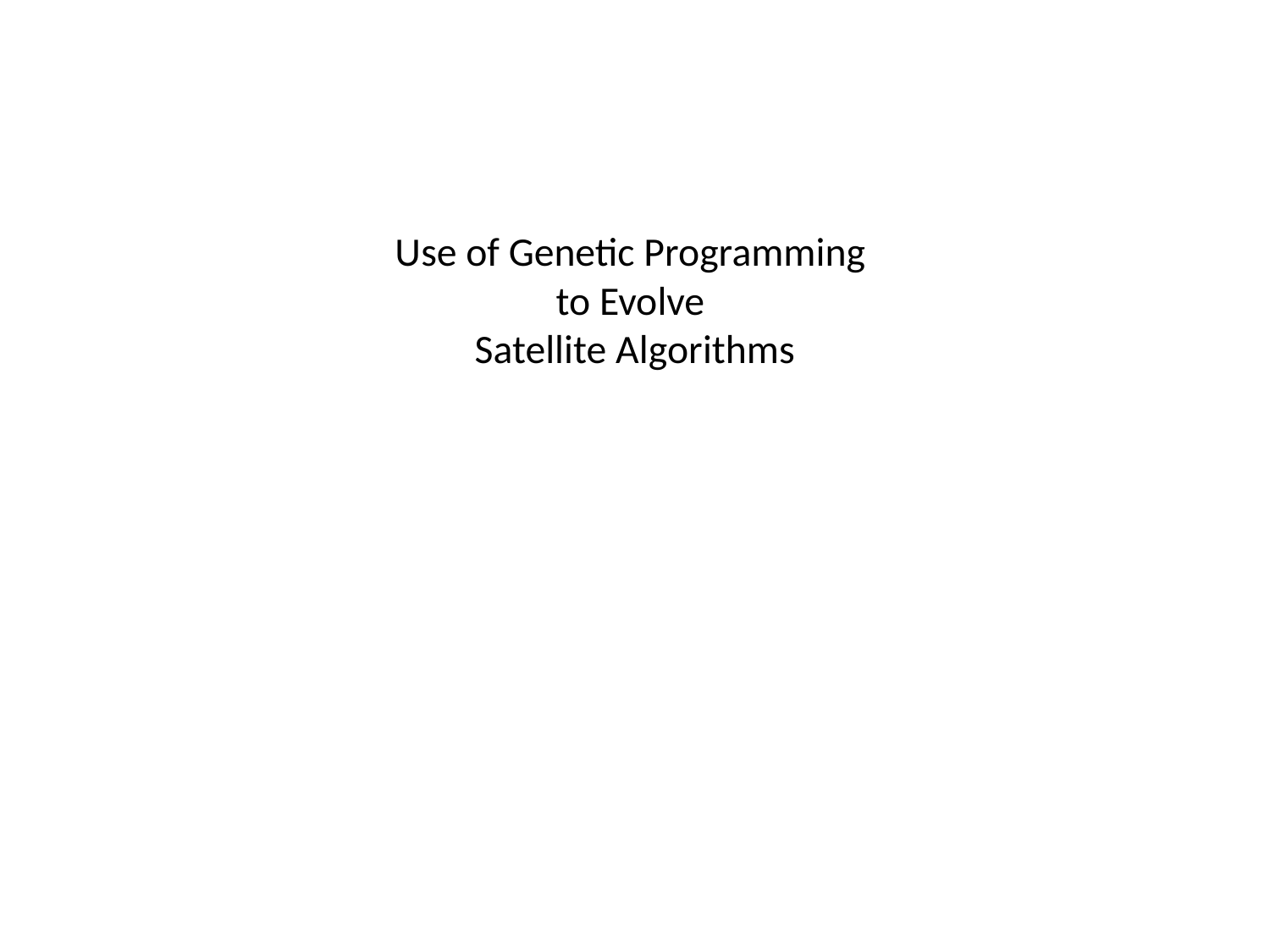

# Use of Genetic Programming to Evolve Satellite Algorithms